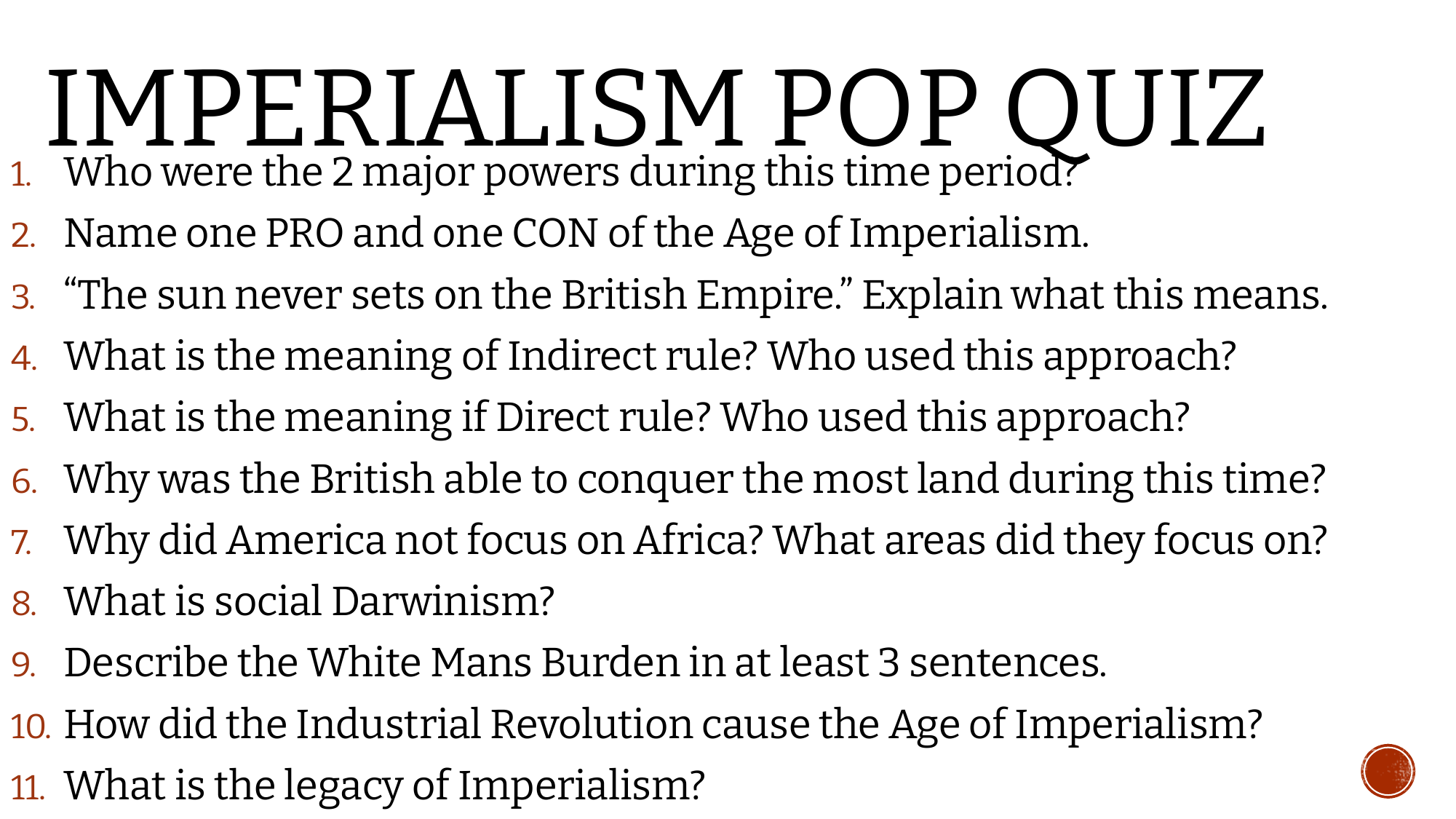

# Imperialism pop Quiz
Who were the 2 major powers during this time period?
Name one PRO and one CON of the Age of Imperialism.
“The sun never sets on the British Empire.” Explain what this means.
What is the meaning of Indirect rule? Who used this approach?
What is the meaning if Direct rule? Who used this approach?
Why was the British able to conquer the most land during this time?
Why did America not focus on Africa? What areas did they focus on?
What is social Darwinism?
Describe the White Mans Burden in at least 3 sentences.
How did the Industrial Revolution cause the Age of Imperialism?
What is the legacy of Imperialism?